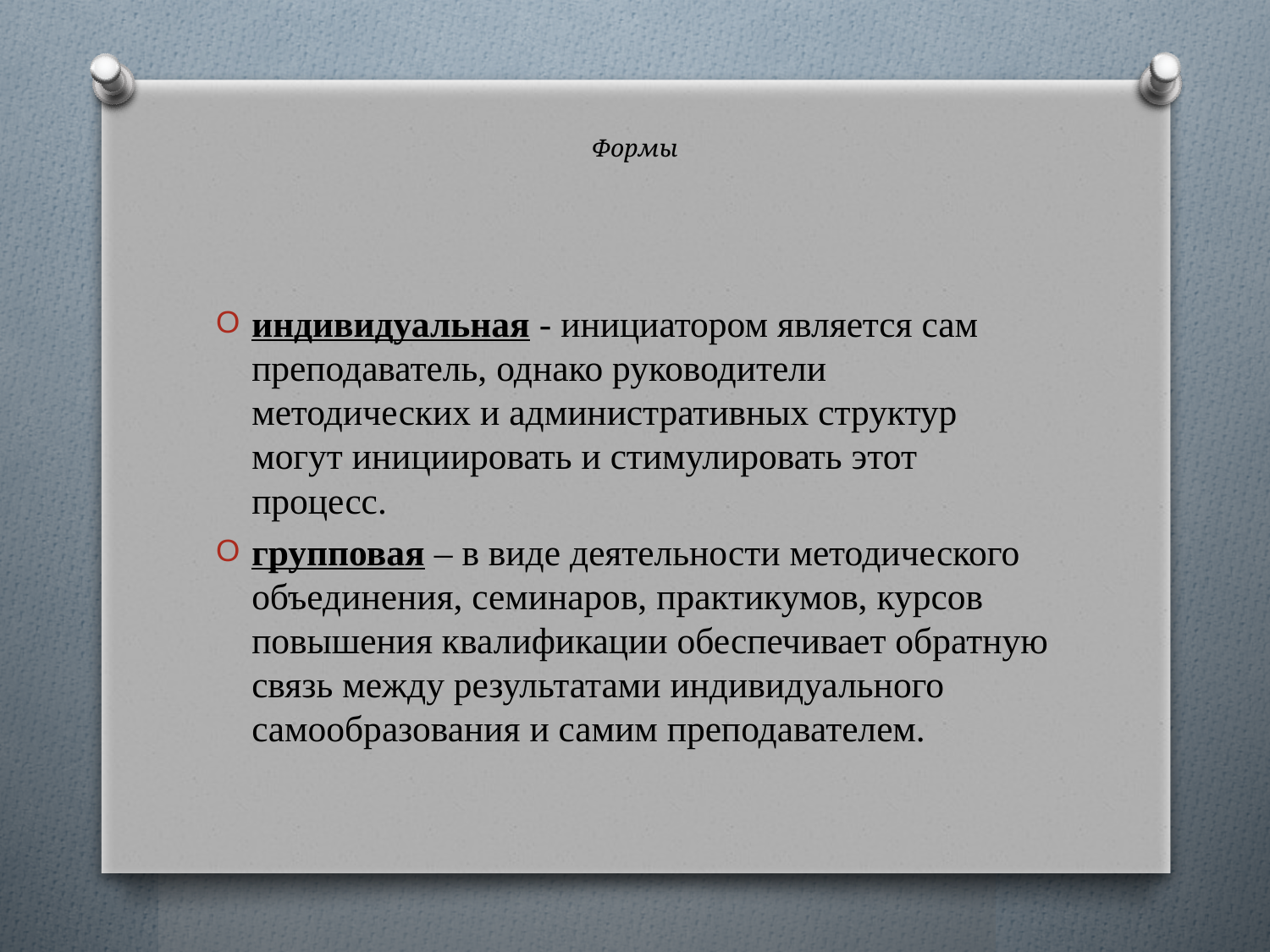

# Формы
индивидуальная - инициатором является сам преподаватель, однако руководители методических и административных структур могут инициировать и стимулировать этот процесс.
групповая – в виде деятельности методического объединения, семинаров, практикумов, курсов повышения квалификации обеспечивает обратную связь между результатами индивидуального самообразования и самим преподавателем.